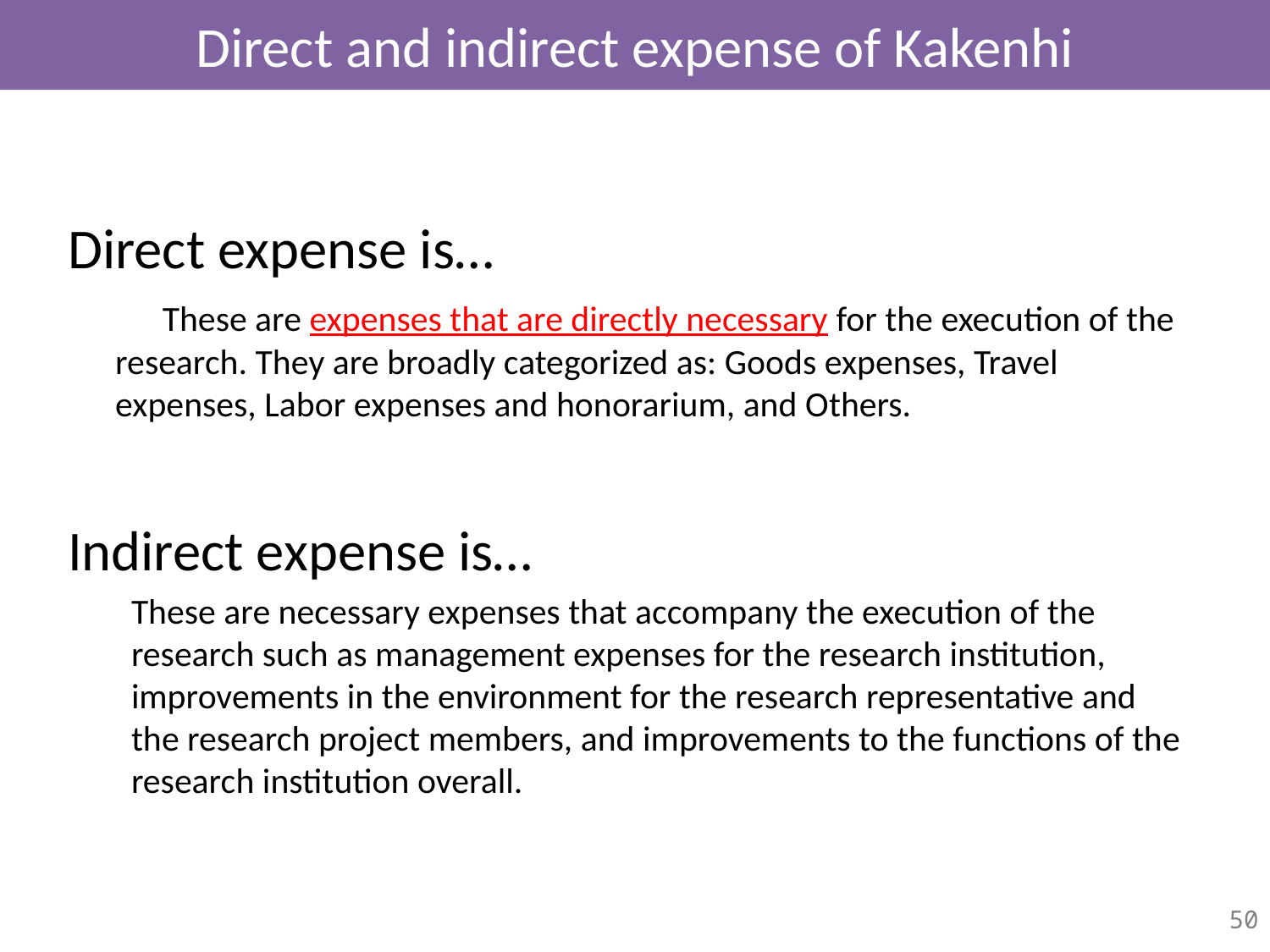

Direct and indirect expense of Kakenhi
Direct expense is…
　　These are expenses that are directly necessary for the execution of the research. They are broadly categorized as: Goods expenses, Travel expenses, Labor expenses and honorarium, and Others.

Indirect expense is…
These are necessary expenses that accompany the execution of the research such as management expenses for the research institution, improvements in the environment for the research representative and the research project members, and improvements to the functions of the research institution overall.

50